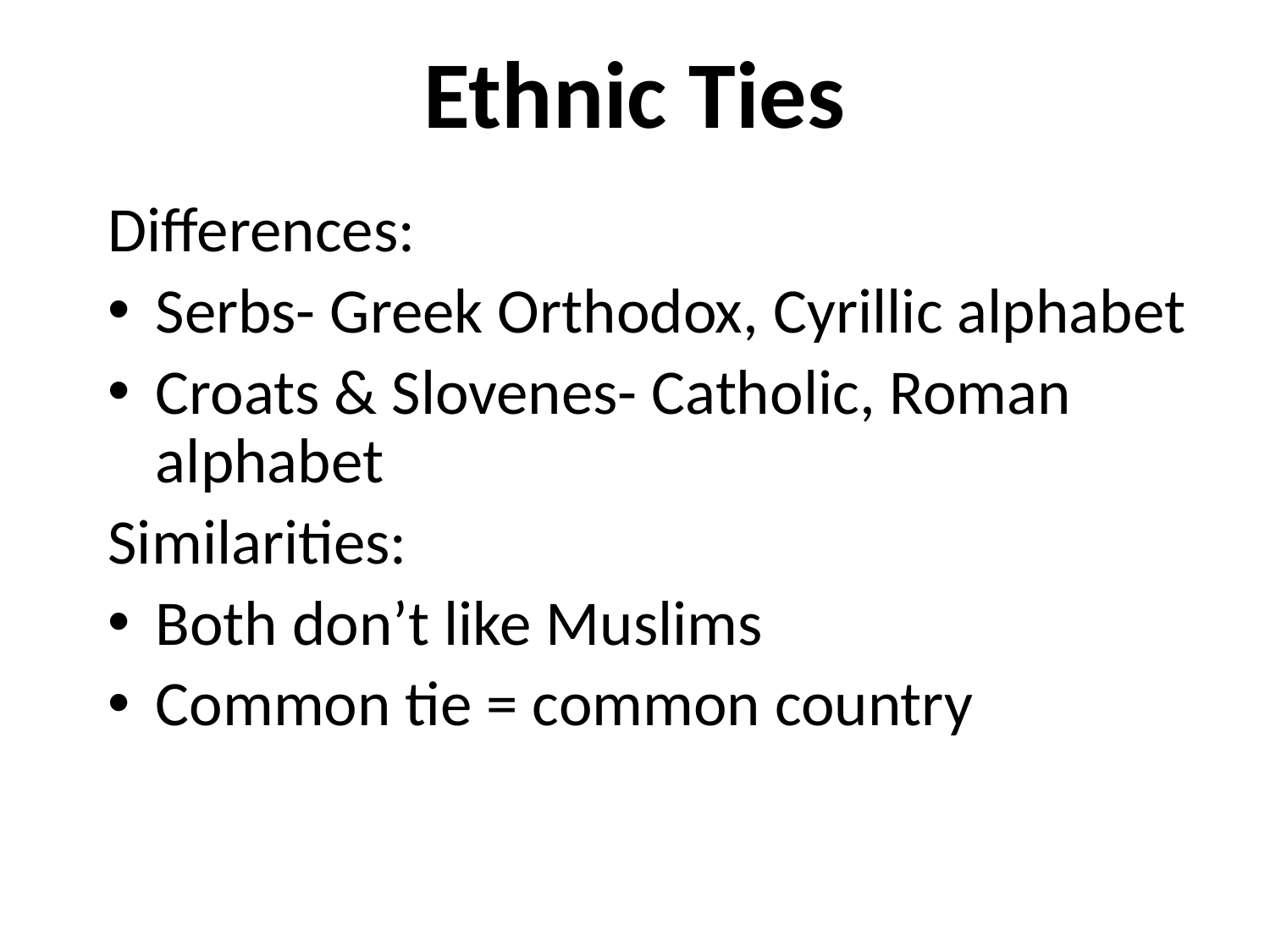

# Ethnic Ties
Differences:
Serbs- Greek Orthodox, Cyrillic alphabet
Croats & Slovenes- Catholic, Roman alphabet
Similarities:
Both don’t like Muslims
Common tie = common country